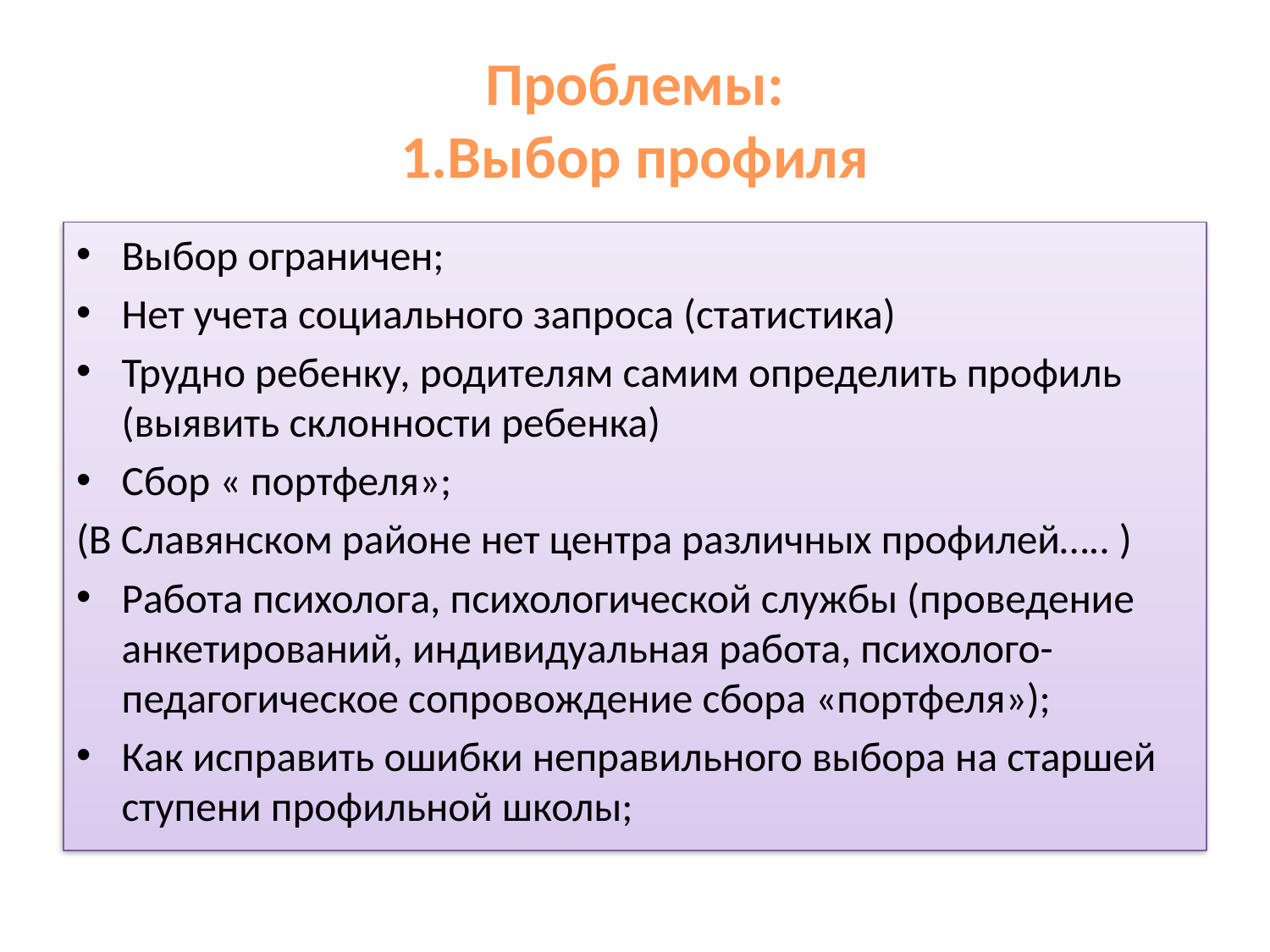

# Проблемы: 1.Выбор профиля
Выбор ограничен;
Нет учета социального запроса (статистика)
Трудно ребенку, родителям самим определить профиль (выявить склонности ребенка)
Сбор « портфеля»;
(В Славянском районе нет центра различных профилей….. )
Работа психолога, психологической службы (проведение анкетирований, индивидуальная работа, психолого-педагогическое сопровождение сбора «портфеля»);
Как исправить ошибки неправильного выбора на старшей ступени профильной школы;